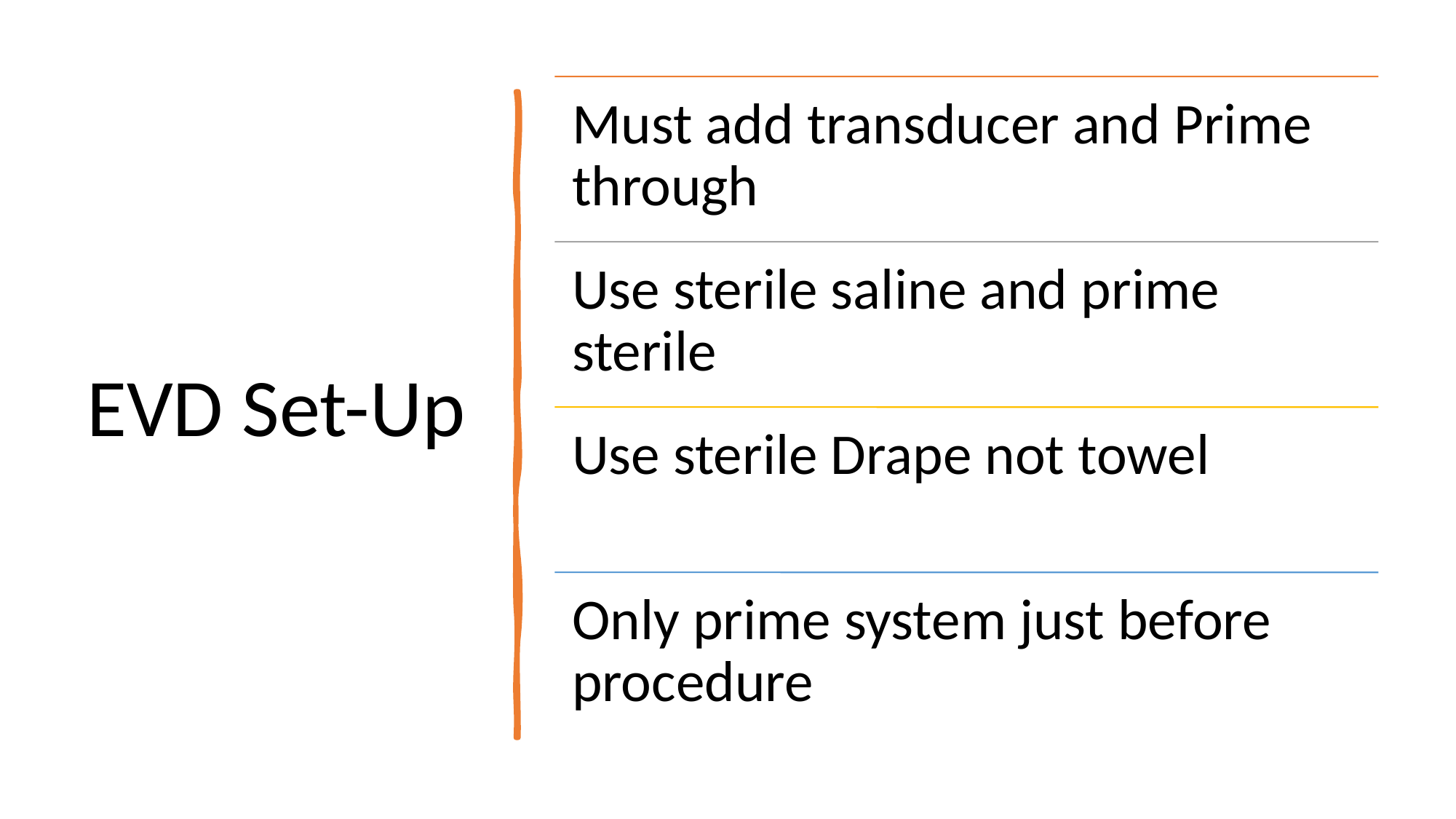

Must add transducer and Prime through
Use sterile saline and prime sterile
Use sterile Drape not towel
Only prime system just before procedure
# EVD Set-Up